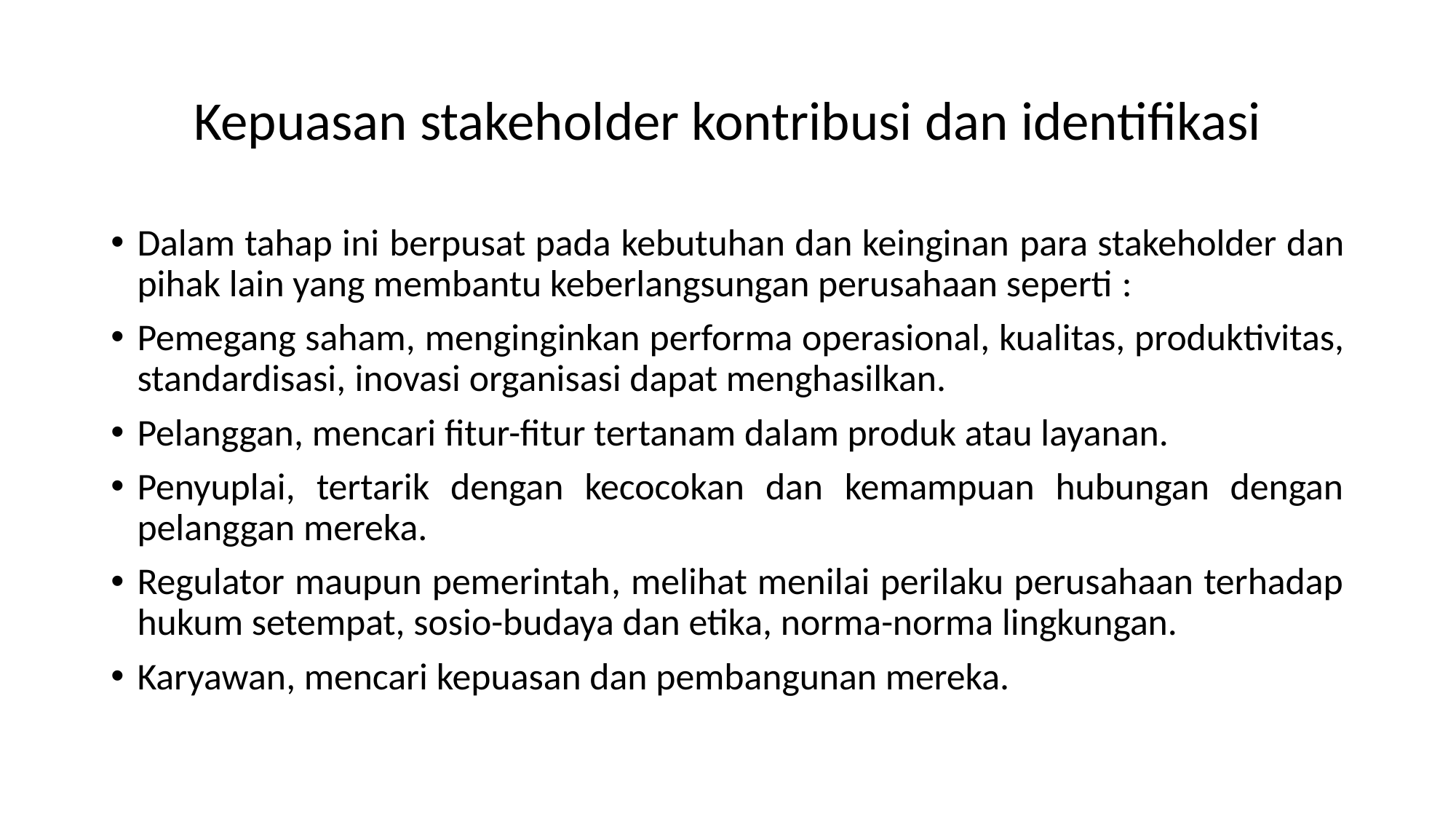

# Kepuasan stakeholder kontribusi dan identifikasi
Dalam tahap ini berpusat pada kebutuhan dan keinginan para stakeholder dan pihak lain yang membantu keberlangsungan perusahaan seperti :
Pemegang saham, menginginkan performa operasional, kualitas, produktivitas, standardisasi, inovasi organisasi dapat menghasilkan.
Pelanggan, mencari fitur-fitur tertanam dalam produk atau layanan.
Penyuplai, tertarik dengan kecocokan dan kemampuan hubungan dengan pelanggan mereka.
Regulator maupun pemerintah, melihat menilai perilaku perusahaan terhadap hukum setempat, sosio-budaya dan etika, norma-norma lingkungan.
Karyawan, mencari kepuasan dan pembangunan mereka.